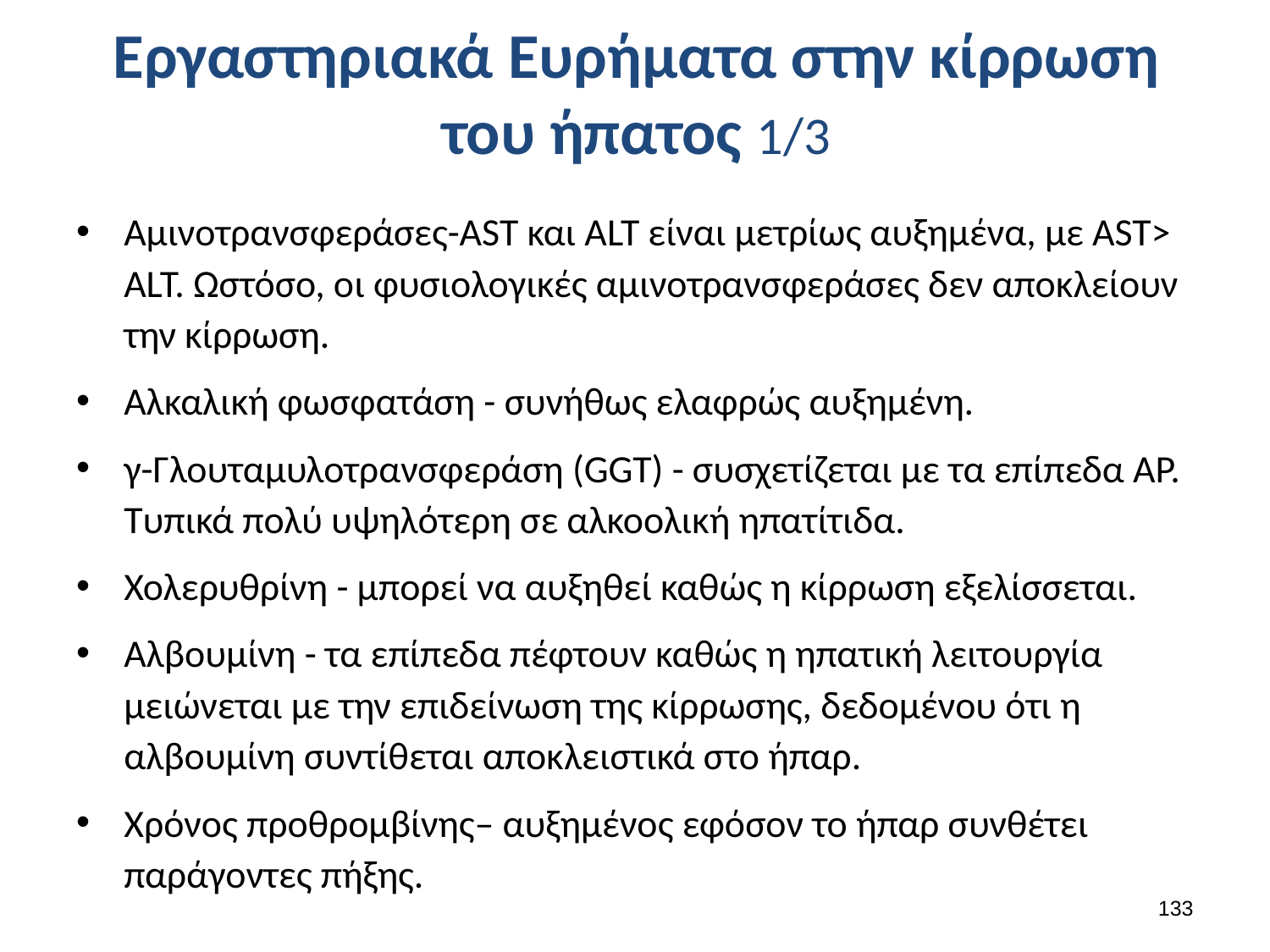

# Εργαστηριακά Ευρήματα στην κίρρωση του ήπατος 1/3
Αμινοτρανσφεράσες-AST και ALT είναι μετρίως αυξημένα, με AST> ALT. Ωστόσο, οι φυσιολογικές αμινοτρανσφεράσες δεν αποκλείουν την κίρρωση.
Αλκαλική φωσφατάση - συνήθως ελαφρώς αυξημένη.
γ-Γλουταμυλοτρανσφεράση (GGT) - συσχετίζεται με τα επίπεδα ΑΡ. Τυπικά πολύ υψηλότερη σε αλκοολική ηπατίτιδα.
Χολερυθρίνη - μπορεί να αυξηθεί καθώς η κίρρωση εξελίσσεται.
Αλβουμίνη - τα επίπεδα πέφτουν καθώς η ηπατική λειτουργία μειώνεται με την επιδείνωση της κίρρωσης, δεδομένου ότι η αλβουμίνη συντίθεται αποκλειστικά στο ήπαρ.
Χρόνος προθρομβίνης– αυξημένος εφόσον το ήπαρ συνθέτει παράγοντες πήξης.
133